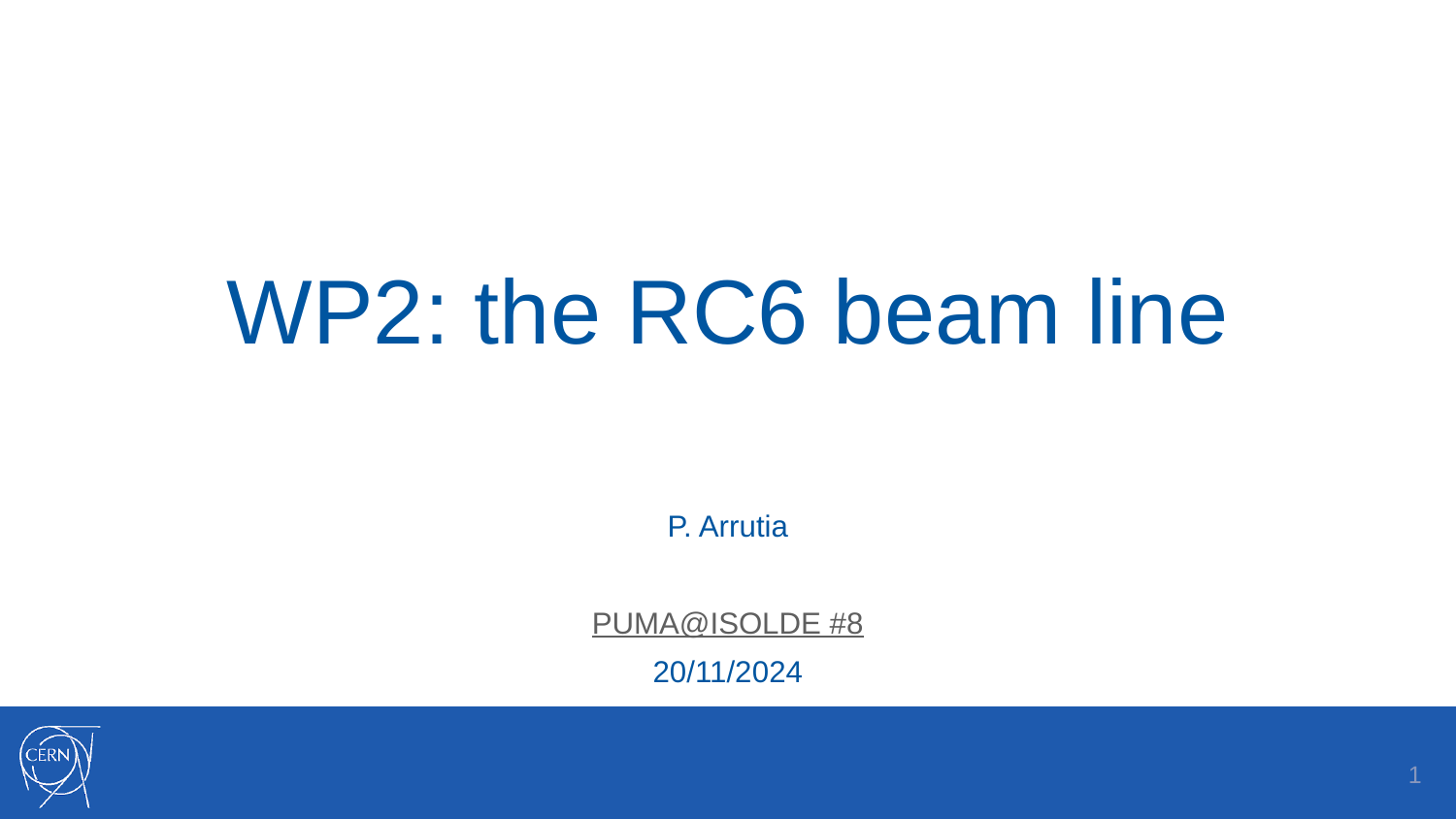

# WP2: the RC6 beam line

P. Arrutia

PUMA@ISOLDE #8
20/11/2024

1